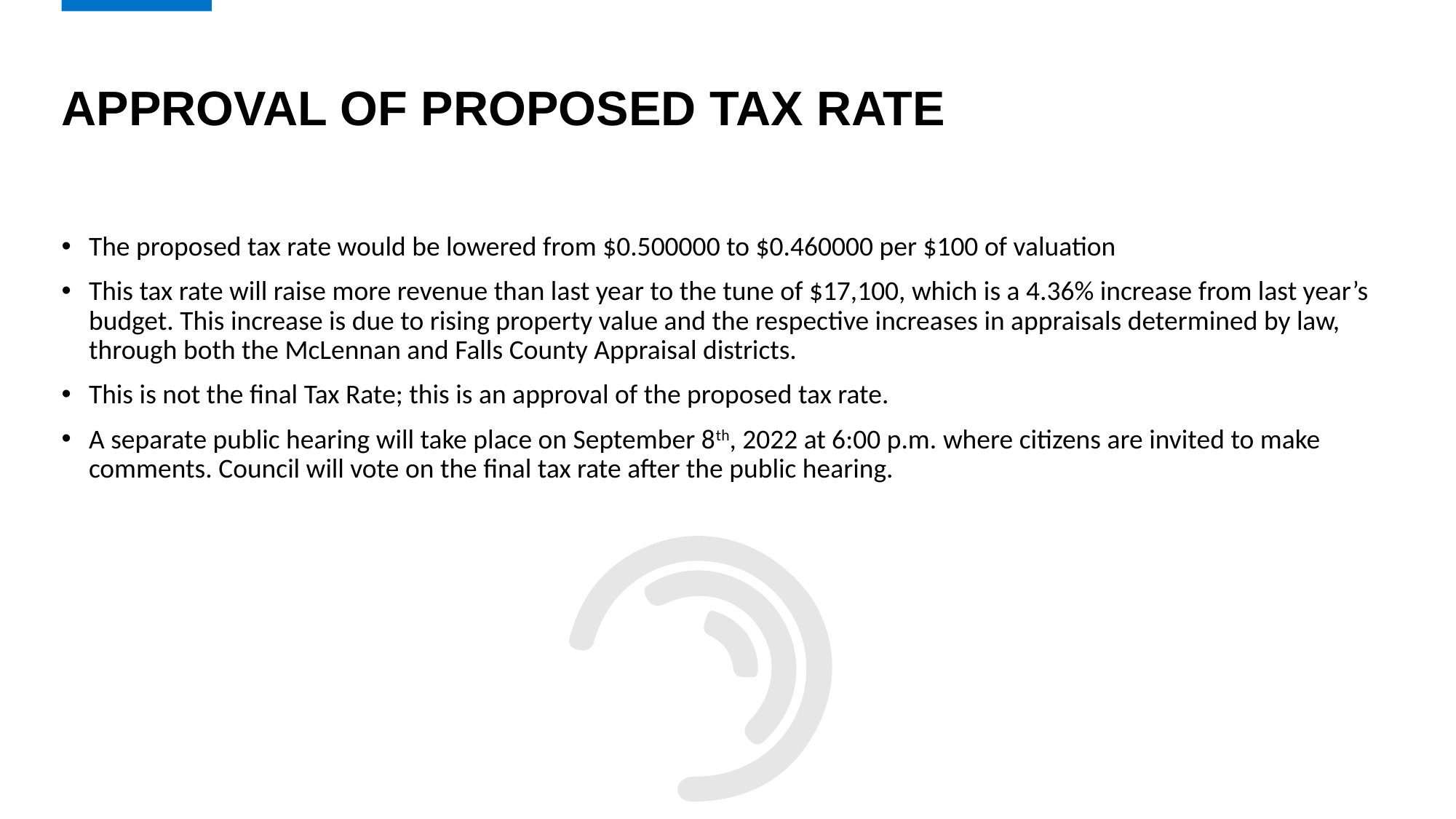

# APPROVAL OF PROPOSED TAX RATE
The proposed tax rate would be lowered from $0.500000 to $0.460000 per $100 of valuation
This tax rate will raise more revenue than last year to the tune of $17,100, which is a 4.36% increase from last year’s budget. This increase is due to rising property value and the respective increases in appraisals determined by law, through both the McLennan and Falls County Appraisal districts.
This is not the final Tax Rate; this is an approval of the proposed tax rate.
A separate public hearing will take place on September 8th, 2022 at 6:00 p.m. where citizens are invited to make comments. Council will vote on the final tax rate after the public hearing.

19